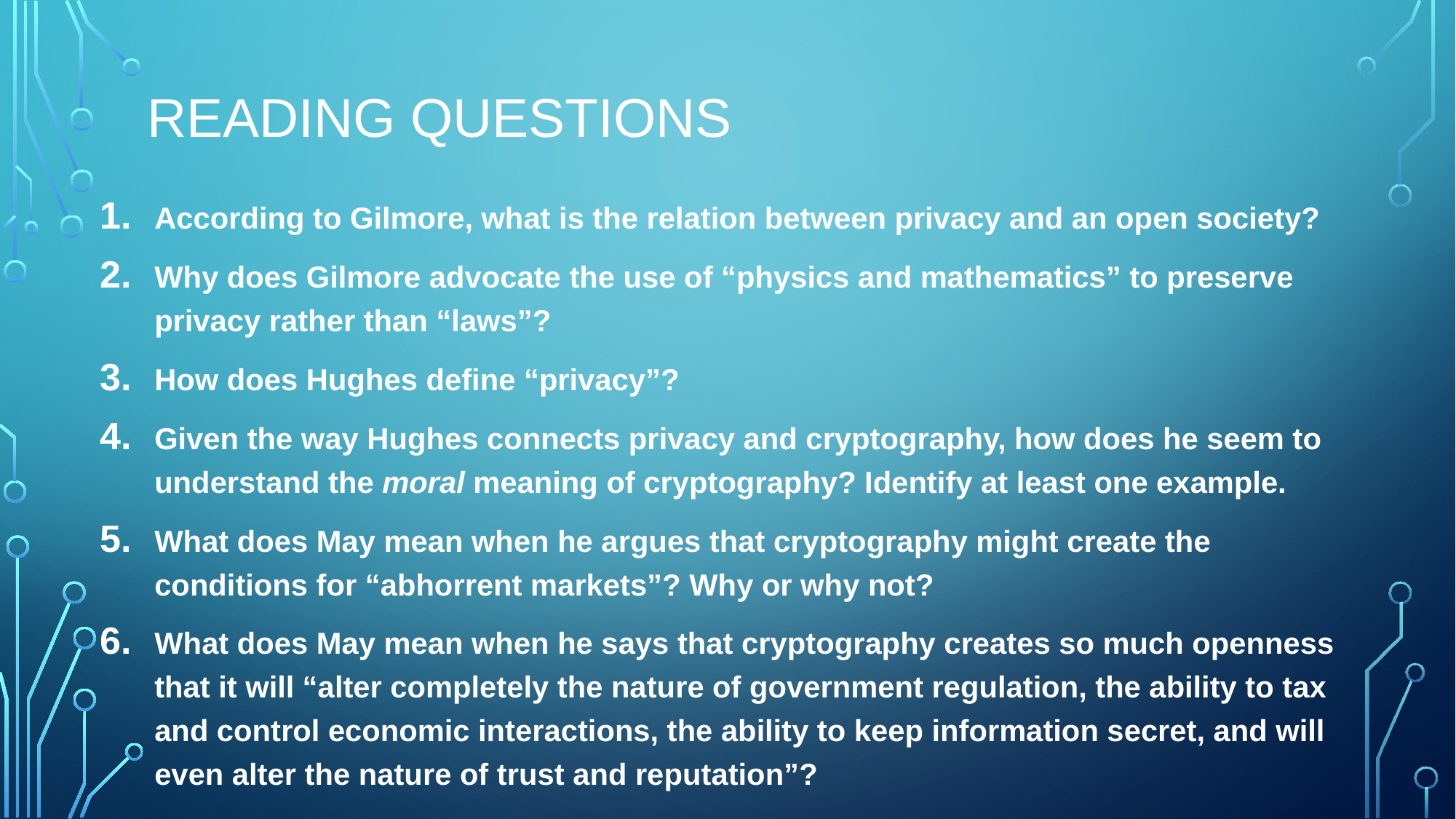

# READING QUESTIONS
According to Gilmore, what is the relation between privacy and an open society?
Why does Gilmore advocate the use of “physics and mathematics” to preserve privacy rather than “laws”?
How does Hughes define “privacy”?
Given the way Hughes connects privacy and cryptography, how does he seem to understand the moral meaning of cryptography? Identify at least one example.
What does May mean when he argues that cryptography might create the conditions for “abhorrent markets”? Why or why not?
What does May mean when he says that cryptography creates so much openness that it will “alter completely the nature of government regulation, the ability to tax and control economic interactions, the ability to keep information secret, and will even alter the nature of trust and reputation”?